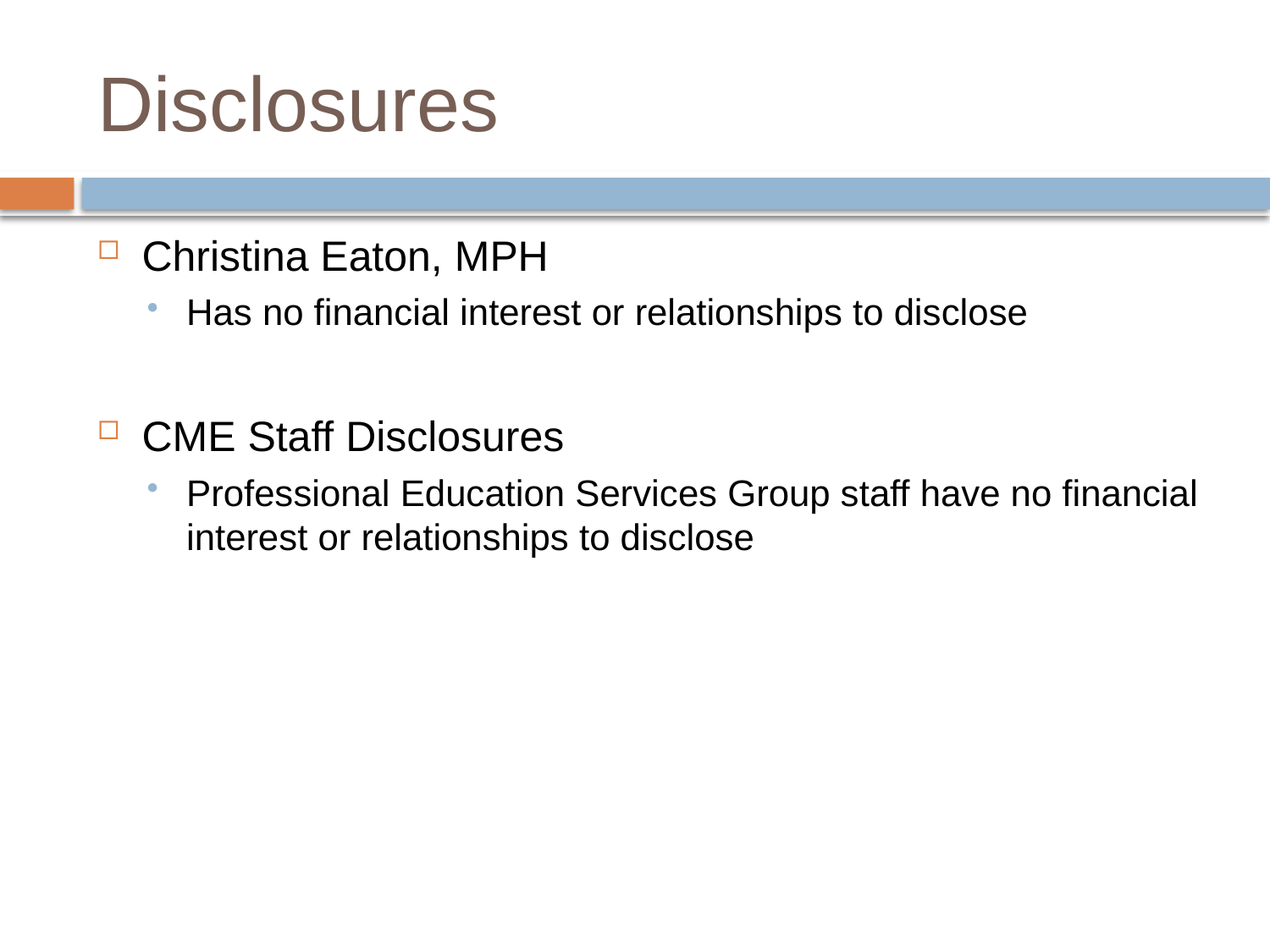

# Disclosures
Christina Eaton, MPH
Has no financial interest or relationships to disclose

CME Staff Disclosures
Professional Education Services Group staff have no financial interest or relationships to disclose